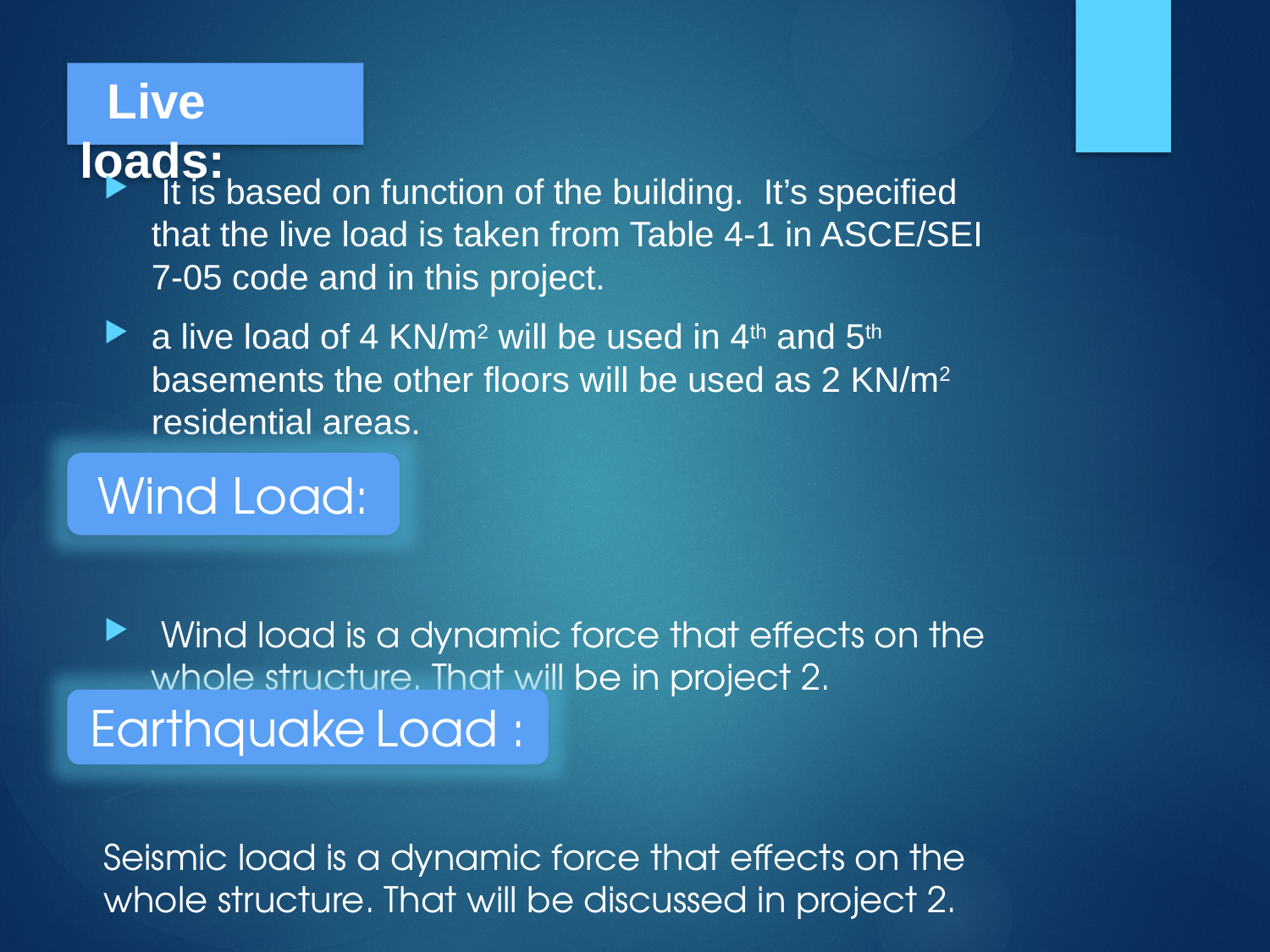

# Live loads:
 It is based on function of the building.  It’s specified that the live load is taken from Table 4-1 in ASCE/SEI 7-05 code and in this project.
a live load of 4 KN/m2 will be used in 4th and 5th basements the other floors will be used as 2 KN/m2 residential areas.

 Wind load is a dynamic force that effects on the whole structure. That will be in project 2.

Seismic load is a dynamic force that effects on the whole structure. That will be discussed in project 2.

Wind Load:
Earthquake Load :